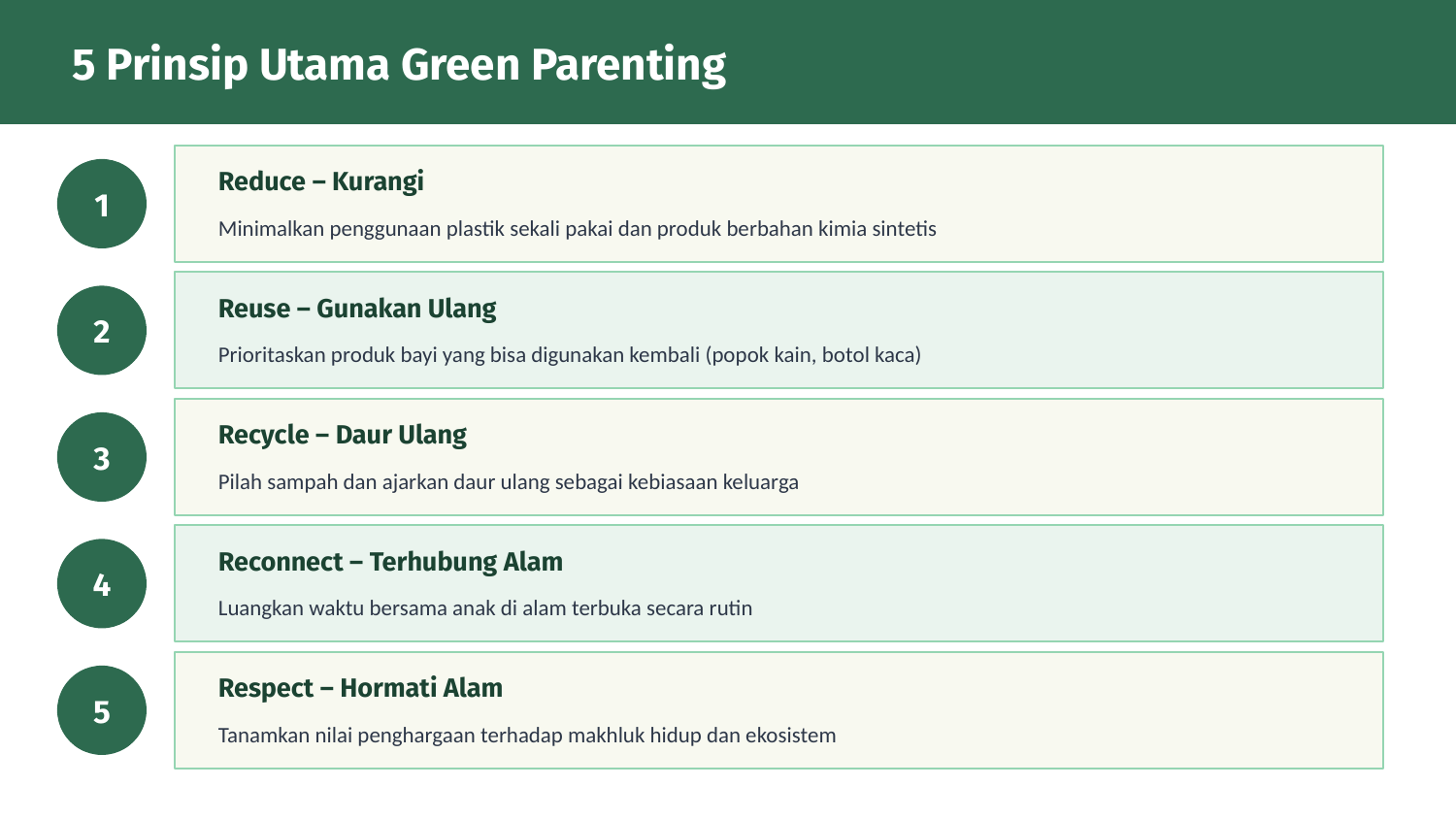

5 Prinsip Utama Green Parenting

Reduce – Kurangi

1
Minimalkan penggunaan plastik sekali pakai dan produk berbahan kimia sintetis

Reuse – Gunakan Ulang

2
Prioritaskan produk bayi yang bisa digunakan kembali (popok kain, botol kaca)

Recycle – Daur Ulang

3
Pilah sampah dan ajarkan daur ulang sebagai kebiasaan keluarga

Reconnect – Terhubung Alam

4
Luangkan waktu bersama anak di alam terbuka secara rutin

Respect – Hormati Alam

5
Tanamkan nilai penghargaan terhadap makhluk hidup dan ekosistem